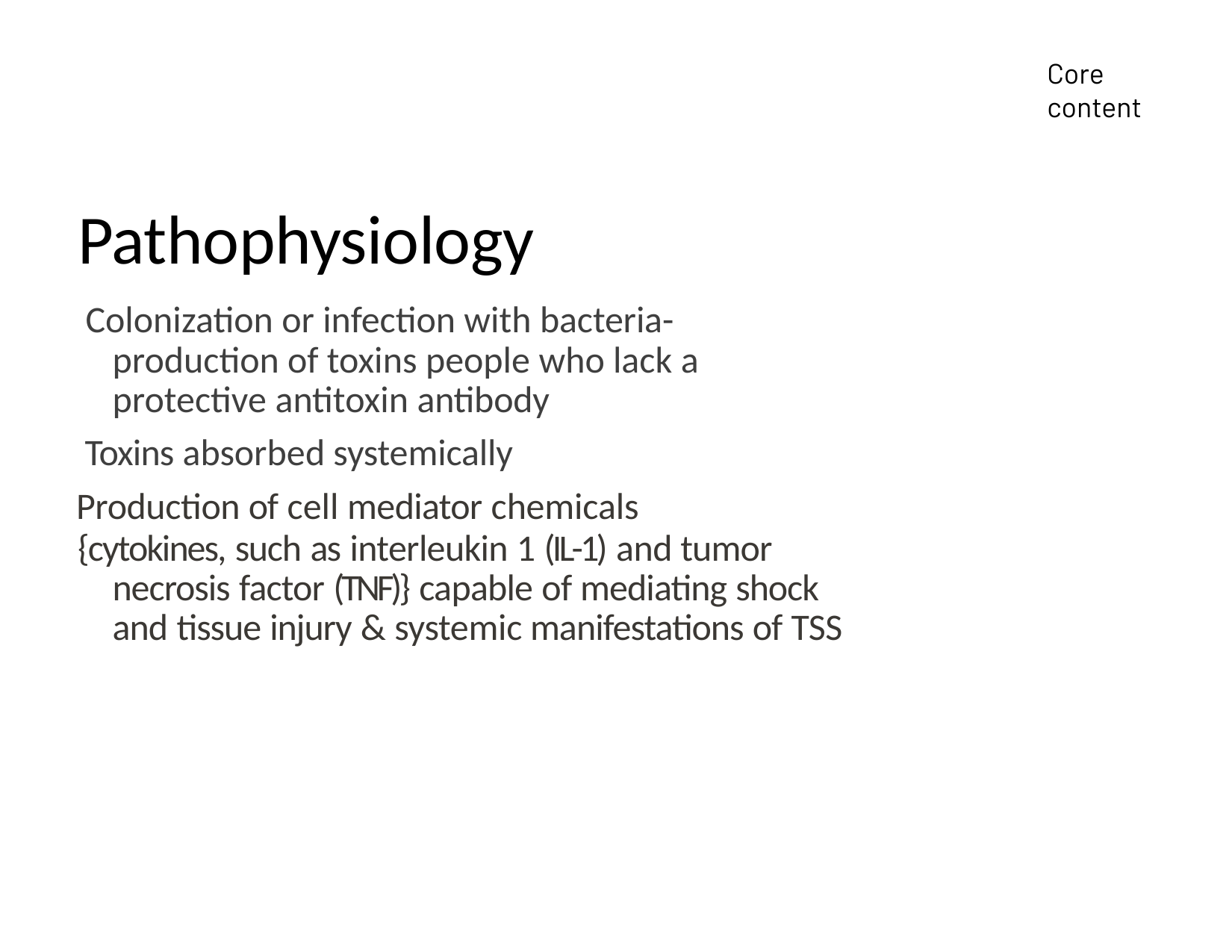

Core content
# Pathophysiology
 Colonization or infection with bacteria- production of toxins people who lack a protective antitoxin antibody
 Toxins absorbed systemically
Production of cell mediator chemicals
{cytokines, such as interleukin 1 (IL-1) and tumor necrosis factor (TNF)} capable of mediating shock and tissue injury & systemic manifestations of TSS